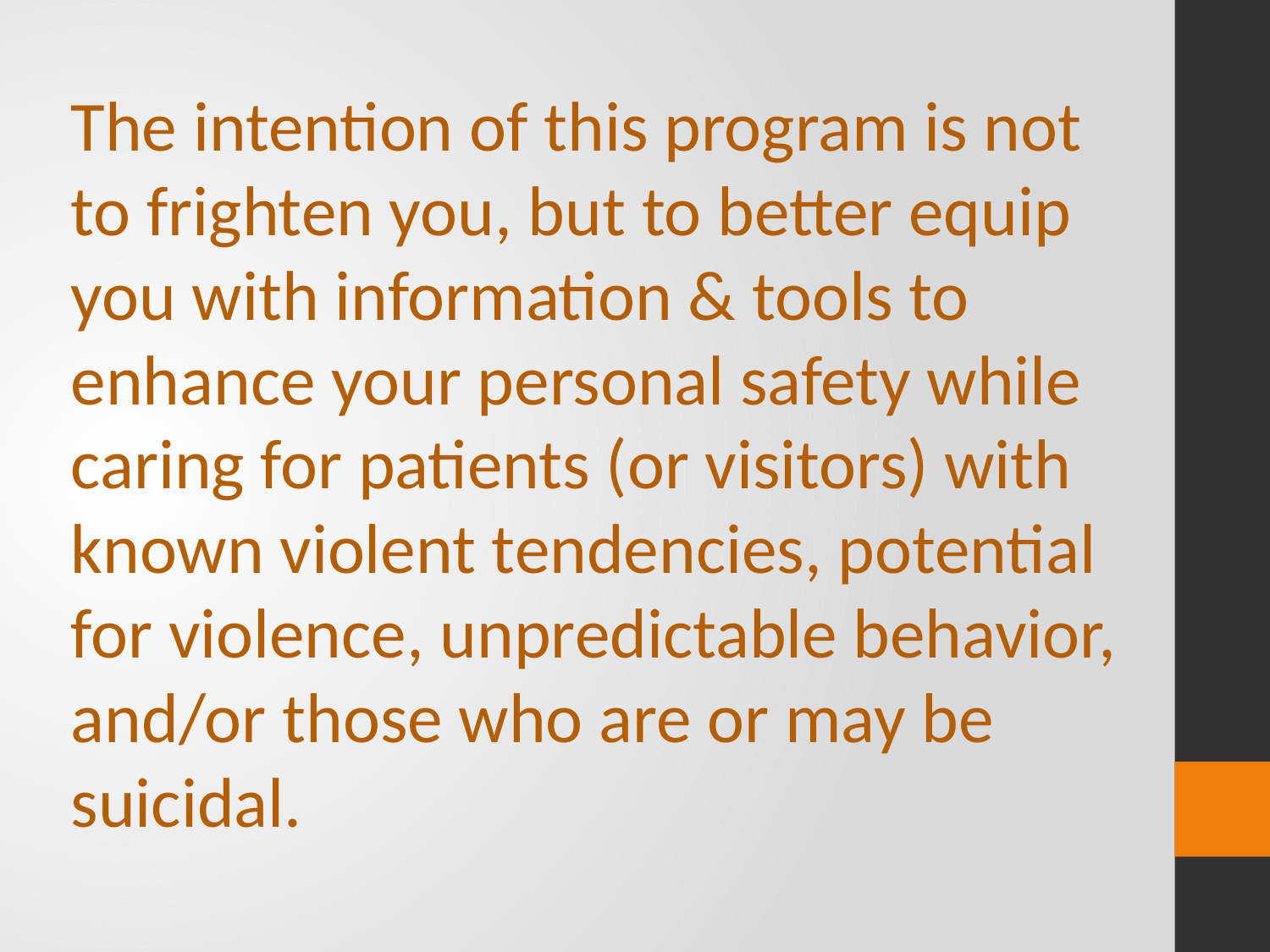

The intention of this program is not to frighten you, but to better equip you with information & tools to enhance your personal safety while caring for patients (or visitors) with known violent tendencies, potential for violence, unpredictable behavior, and/or those who are or may be suicidal.